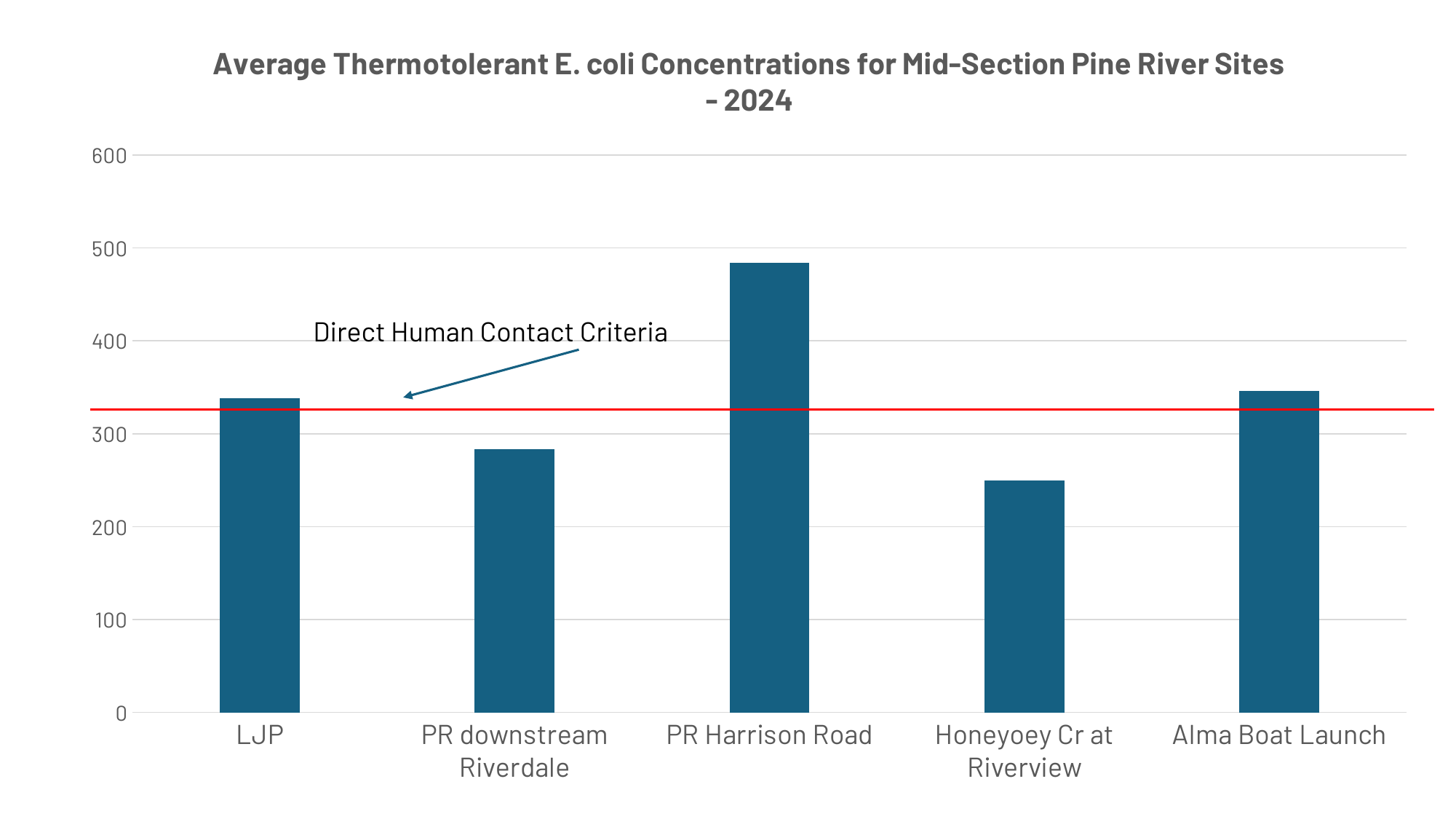

### Chart: Average Thermotolerant E. coli Concentrations for Mid-Section Pine River Sites - 2024

| Category | Thermotolerant E. coli |
|---|---|
| LJP | 338.0 |
| PR downstream Riverdale | 283.0 |
| PR Harrison Road | 484.0 |
| Honeyoey Cr at Riverview | 250.0 |
| Alma Boat Launch | 346.0 |
Direct Human Contact Criteria